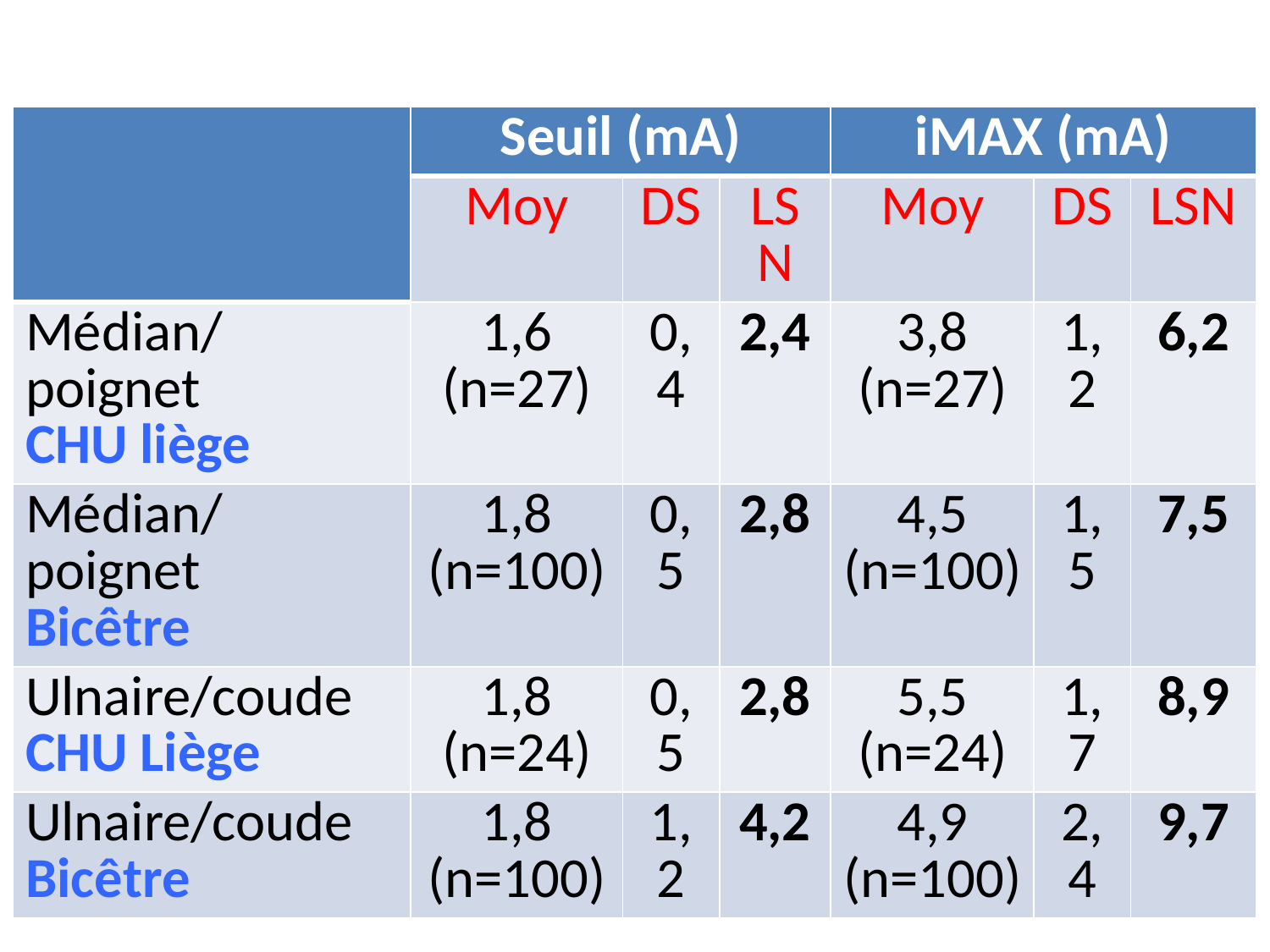

|  | Seuil (mA) |  |  | iMAX (mA) |  |  |
| --- | --- | --- | --- | --- | --- | --- |
|  | Moy | DS | LSN | Moy | DS | LSN |
| Médian/poignet CHU liège | 1,6 (n=27) | 0,4 | 2,4 | 3,8 (n=27) | 1,2 | 6,2 |
| Médian/poignet Bicêtre | 1,8 (n=100) | 0,5 | 2,8 | 4,5 (n=100) | 1,5 | 7,5 |
| Ulnaire/coude CHU Liège | 1,8 (n=24) | 0,5 | 2,8 | 5,5 (n=24) | 1,7 | 8,9 |
| Ulnaire/coude Bicêtre | 1,8 (n=100) | 1,2 | 4,2 | 4,9 (n=100) | 2,4 | 9,7 |